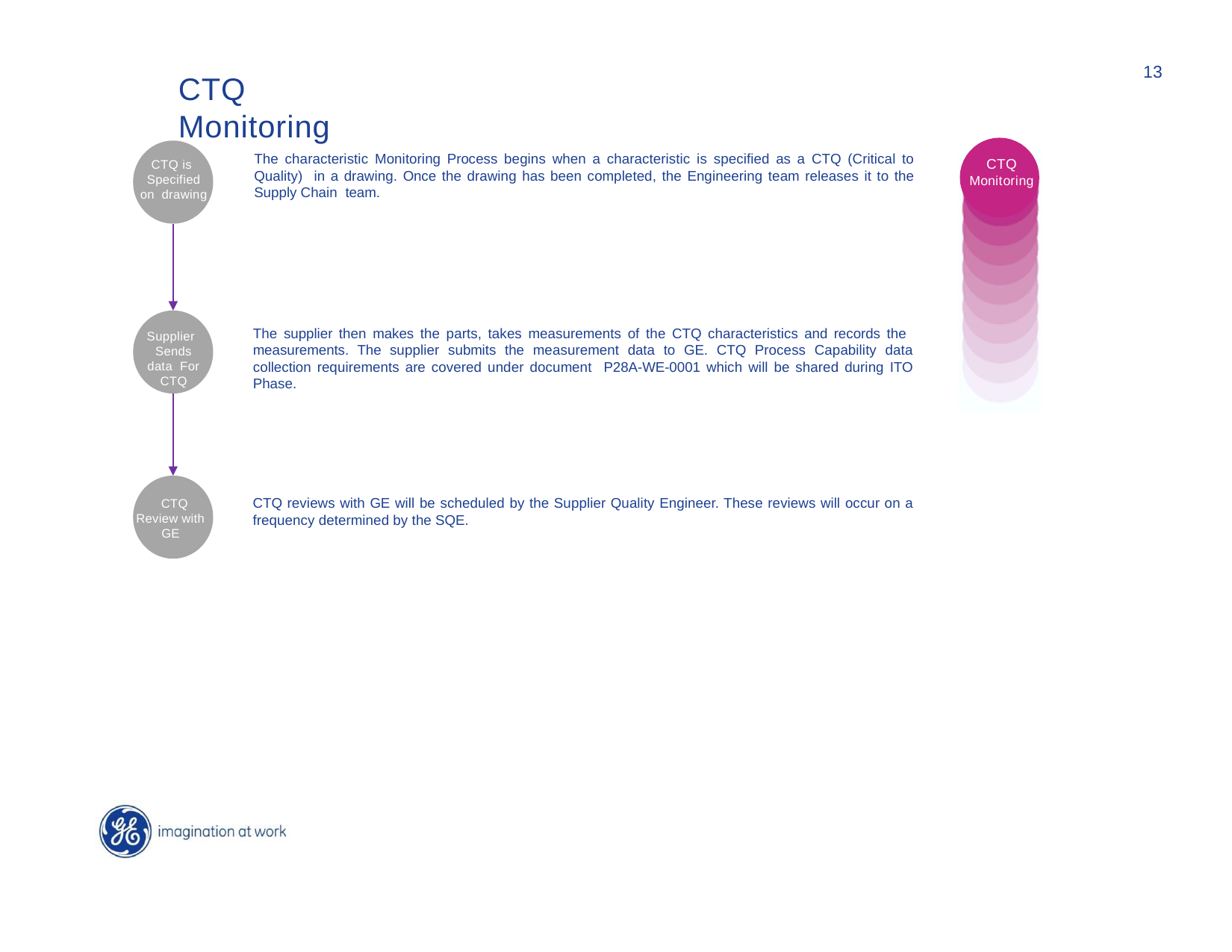

13
CTQ Monitoring

CTQ is  Specified on  drawing

The characteristic Monitoring Process begins when a characteristic is specified as a CTQ (Critical to Quality)  in a drawing. Once the drawing has been completed, the Engineering team releases it to the Supply Chain  team.
CTQ is  Specified on  drawing
CTQ
Monitoring

Supplier  Sends data  For CTQ
The supplier then makes the parts, takes measurements of the CTQ characteristics and records the  measurements. The supplier submits the measurement data to GE. CTQ Process Capability data collection requirements are covered under document  P28A-WE-0001 which will be shared during ITO Phase.

Supplier  Sends data  For CTQ
CTQ reviews with GE will be scheduled by the Supplier Quality Engineer. These reviews will occur on a frequency determined by the SQE.
CTQ Review with GE
Z-Score  calculated